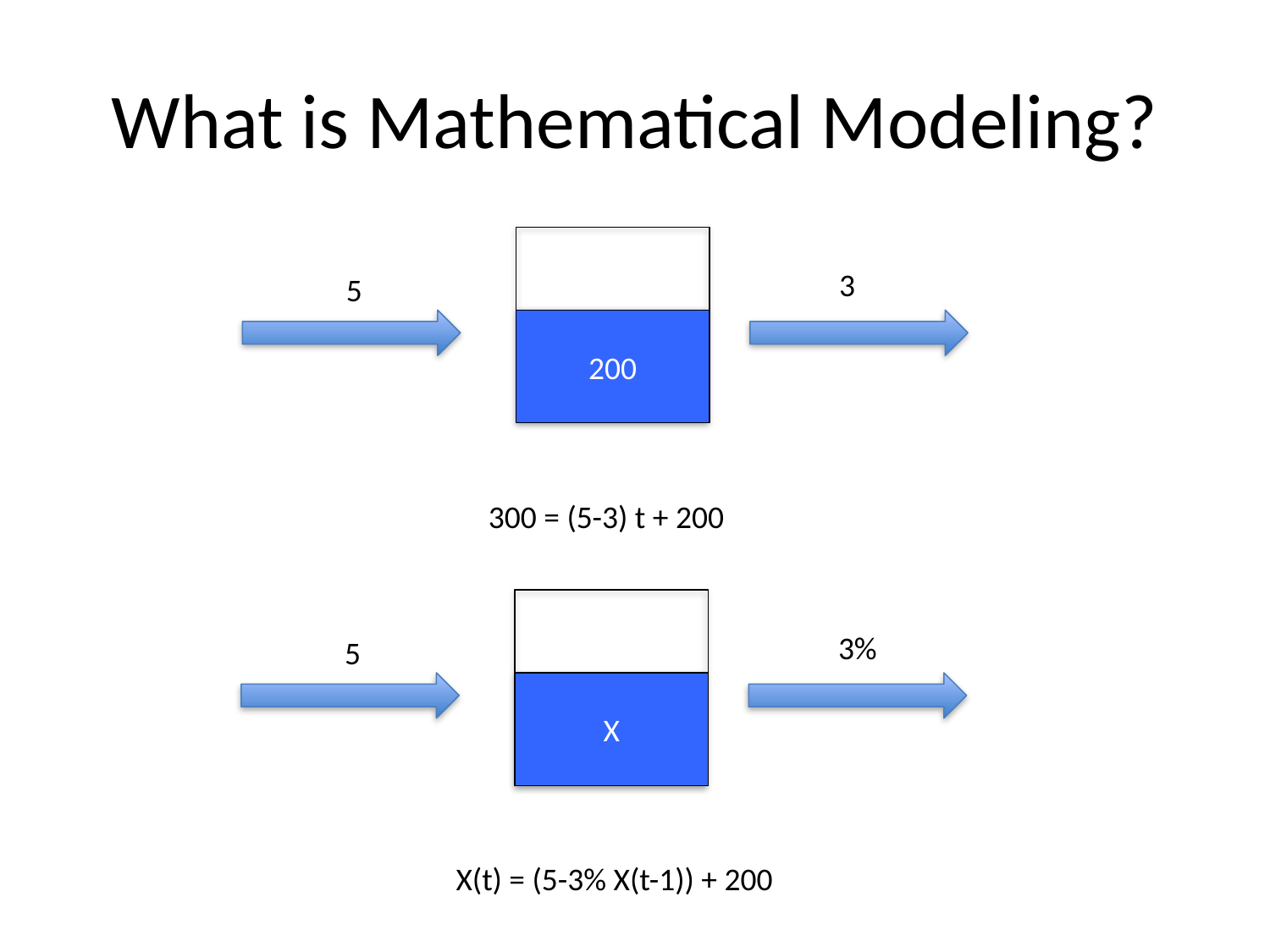

# What is Mathematical Modeling?

3
5

200

300 = (5-3) t + 200

3%
5

X

X(t) = (5-3% X(t-1)) + 200